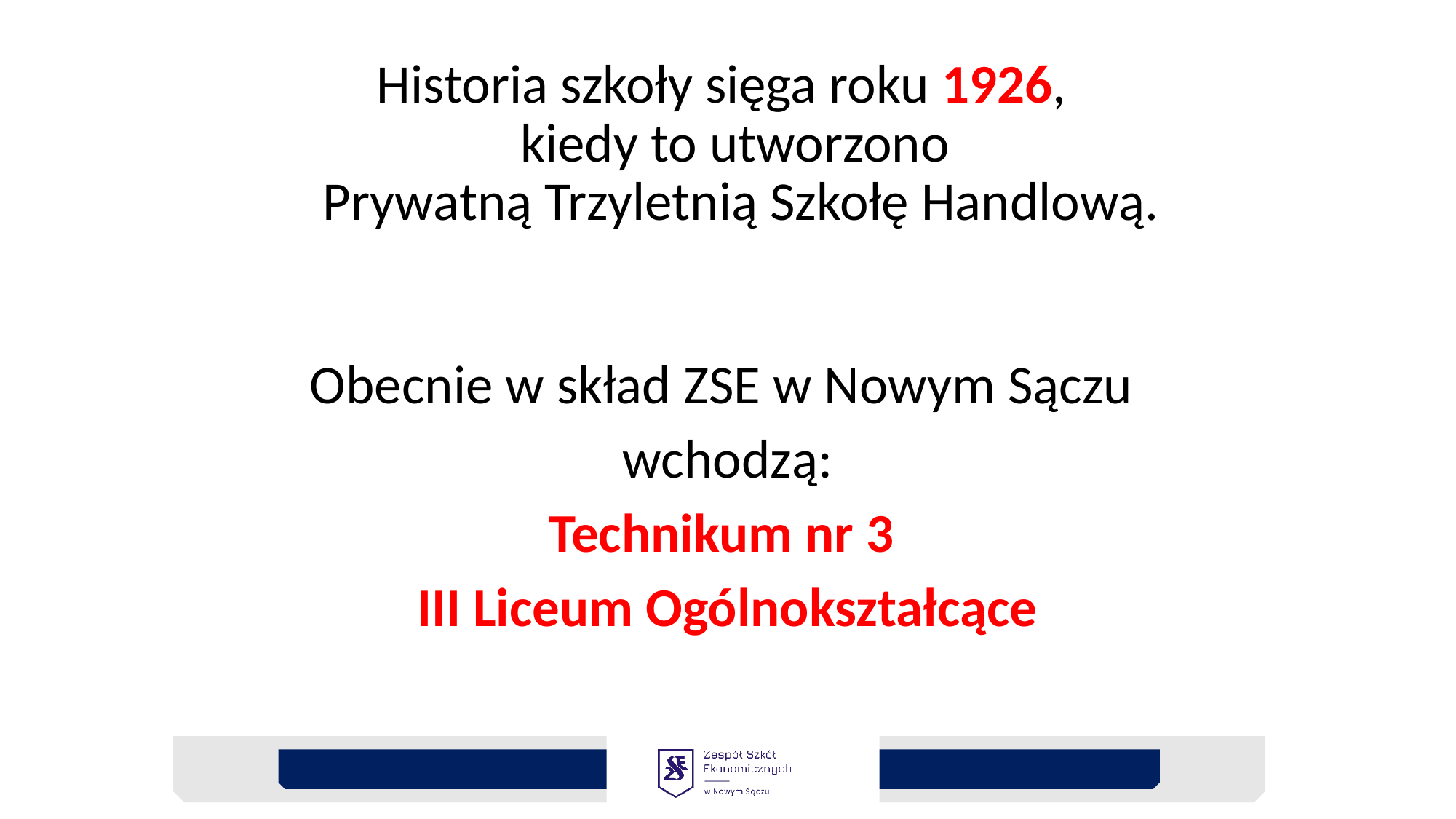

# Historia szkoły sięga roku 1926, kiedy to utworzono Prywatną Trzyletnią Szkołę Handlową.

Obecnie w skład ZSE w Nowym Sączu
wchodzą:
Technikum nr 3
III Liceum Ogólnokształcące